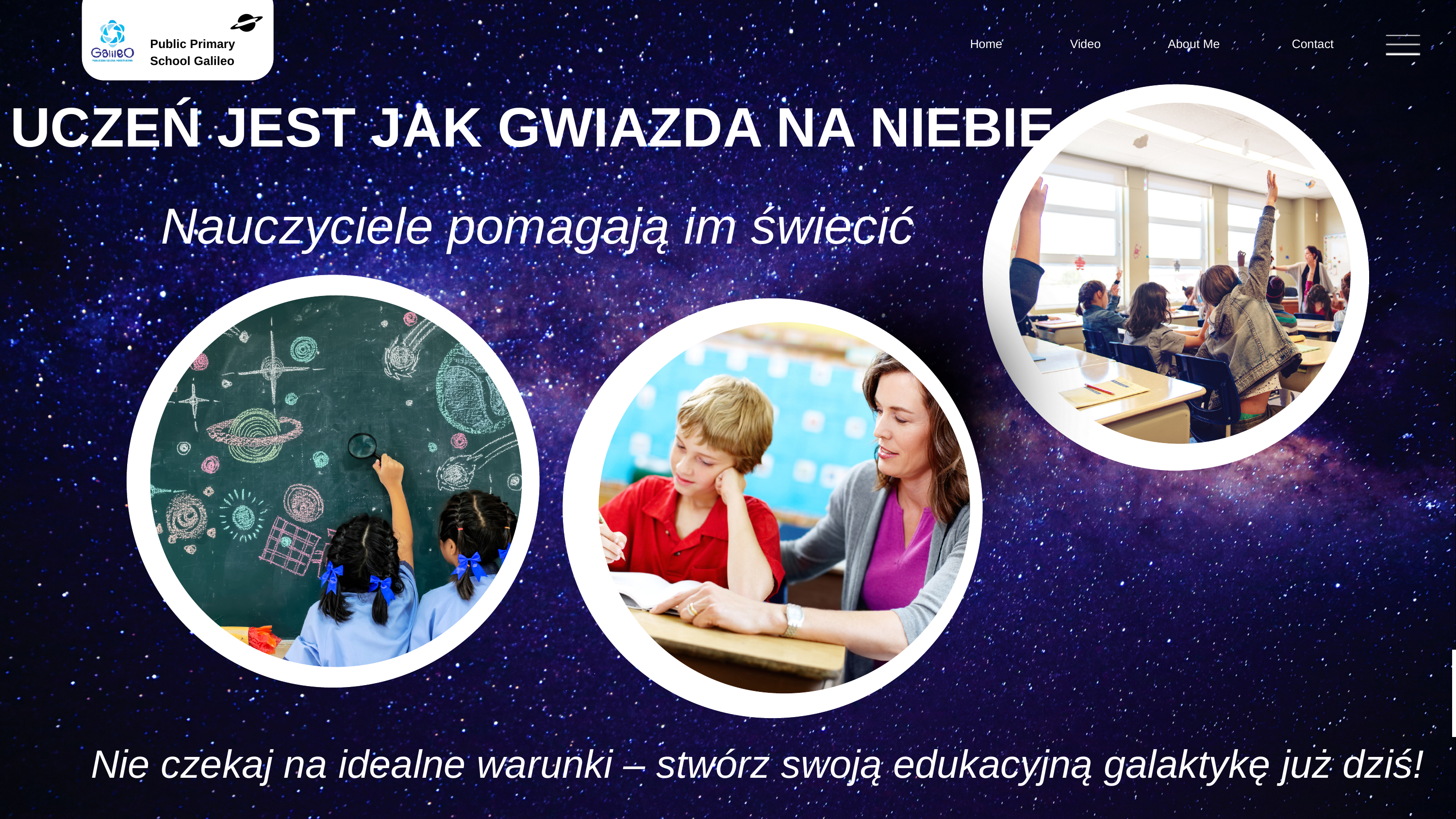

Public Primary School Galileo
Home
Video
About Me
Contact

UCZEŃ JEST JAK GWIAZDA NA NIEBIE

Nauczyciele pomagają im świecić

Nie czekaj na idealne warunki – stwórz swoją edukacyjną galaktykę już dziś!